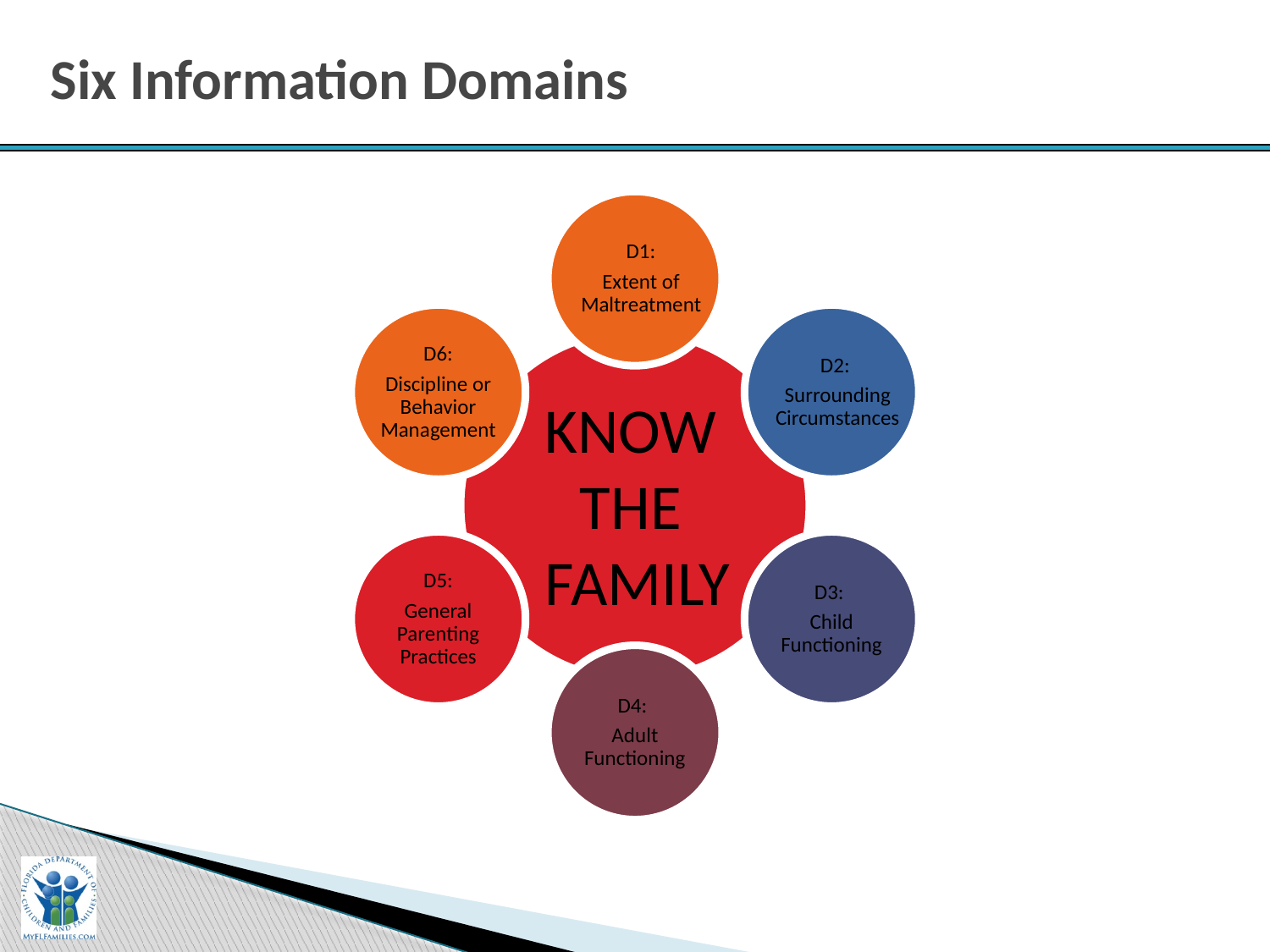

# Six Information Domains

D1:
Extent of Maltreatment

D6:
Discipline or Behavior Management

D2:
Surrounding Circumstances

KNOW
THE
FAMILY

D5:
General Parenting Practices

D3:
Child Functioning

D4:
Adult Functioning